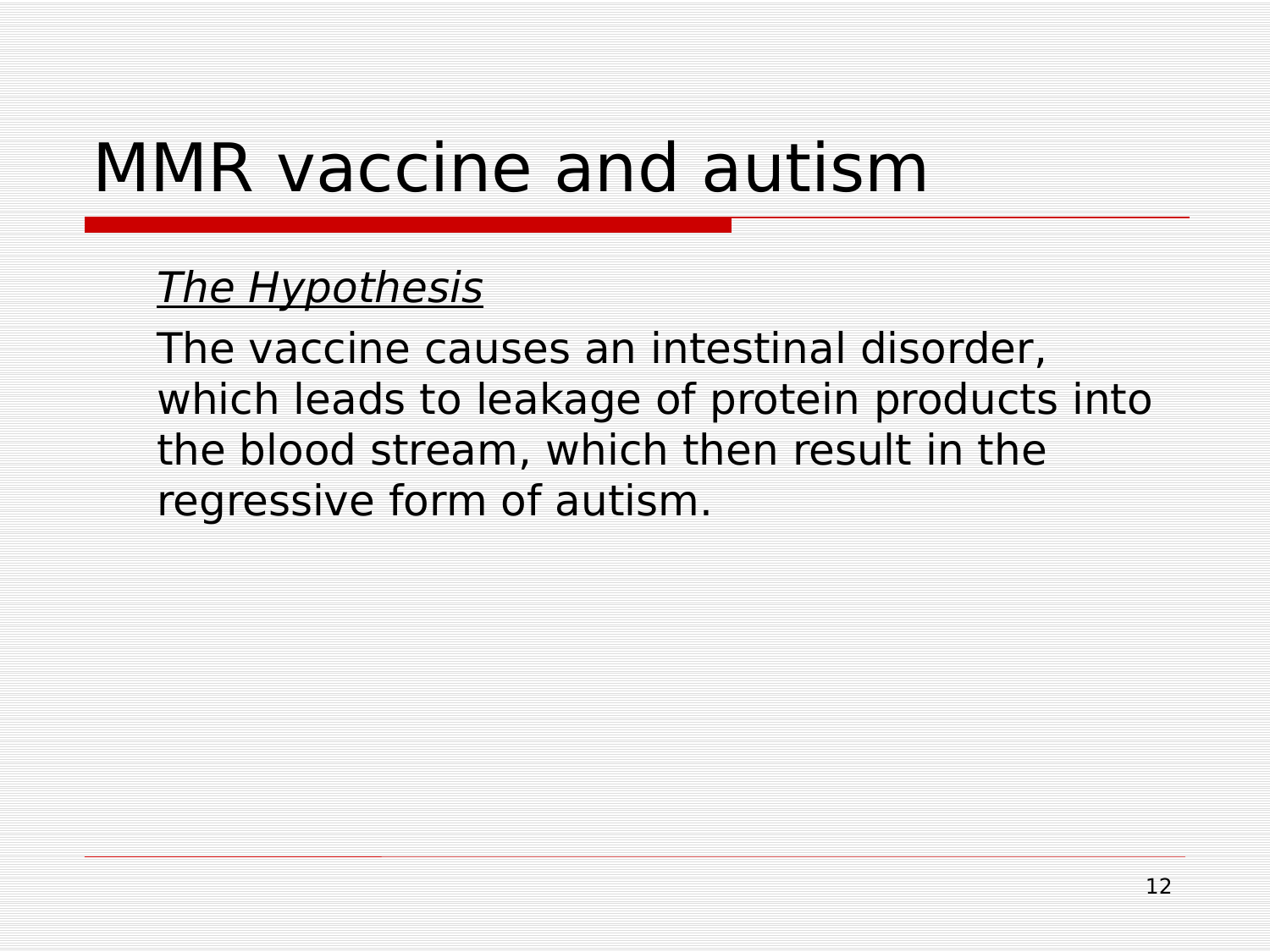

# MMR vaccine and autism
	The Hypothesis
	The vaccine causes an intestinal disorder, which leads to leakage of protein products into the blood stream, which then result in the regressive form of autism.
12